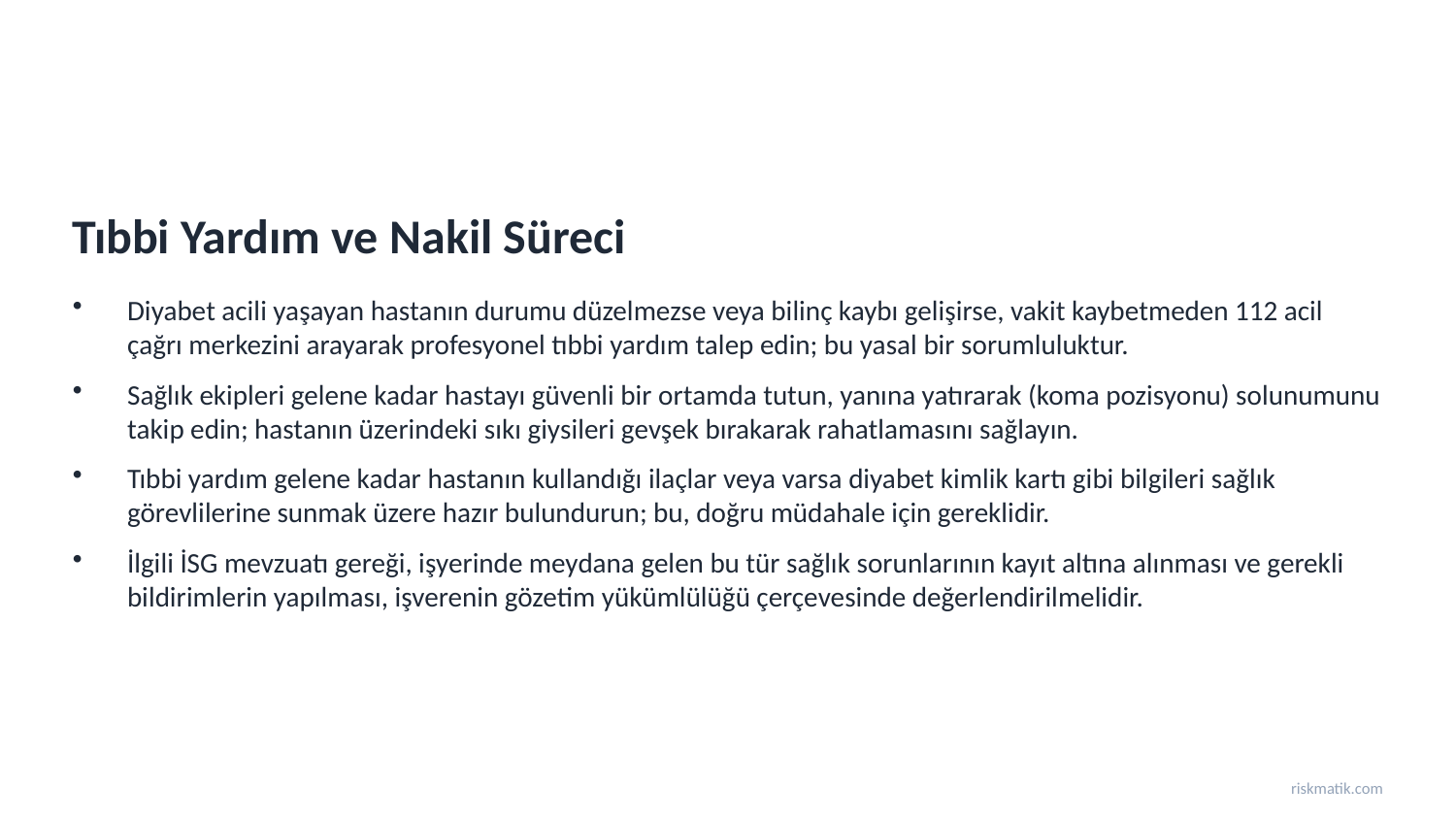

Tıbbi Yardım ve Nakil Süreci
Diyabet acili yaşayan hastanın durumu düzelmezse veya bilinç kaybı gelişirse, vakit kaybetmeden 112 acil çağrı merkezini arayarak profesyonel tıbbi yardım talep edin; bu yasal bir sorumluluktur.
Sağlık ekipleri gelene kadar hastayı güvenli bir ortamda tutun, yanına yatırarak (koma pozisyonu) solunumunu takip edin; hastanın üzerindeki sıkı giysileri gevşek bırakarak rahatlamasını sağlayın.
Tıbbi yardım gelene kadar hastanın kullandığı ilaçlar veya varsa diyabet kimlik kartı gibi bilgileri sağlık görevlilerine sunmak üzere hazır bulundurun; bu, doğru müdahale için gereklidir.
İlgili İSG mevzuatı gereği, işyerinde meydana gelen bu tür sağlık sorunlarının kayıt altına alınması ve gerekli bildirimlerin yapılması, işverenin gözetim yükümlülüğü çerçevesinde değerlendirilmelidir.
riskmatik.com